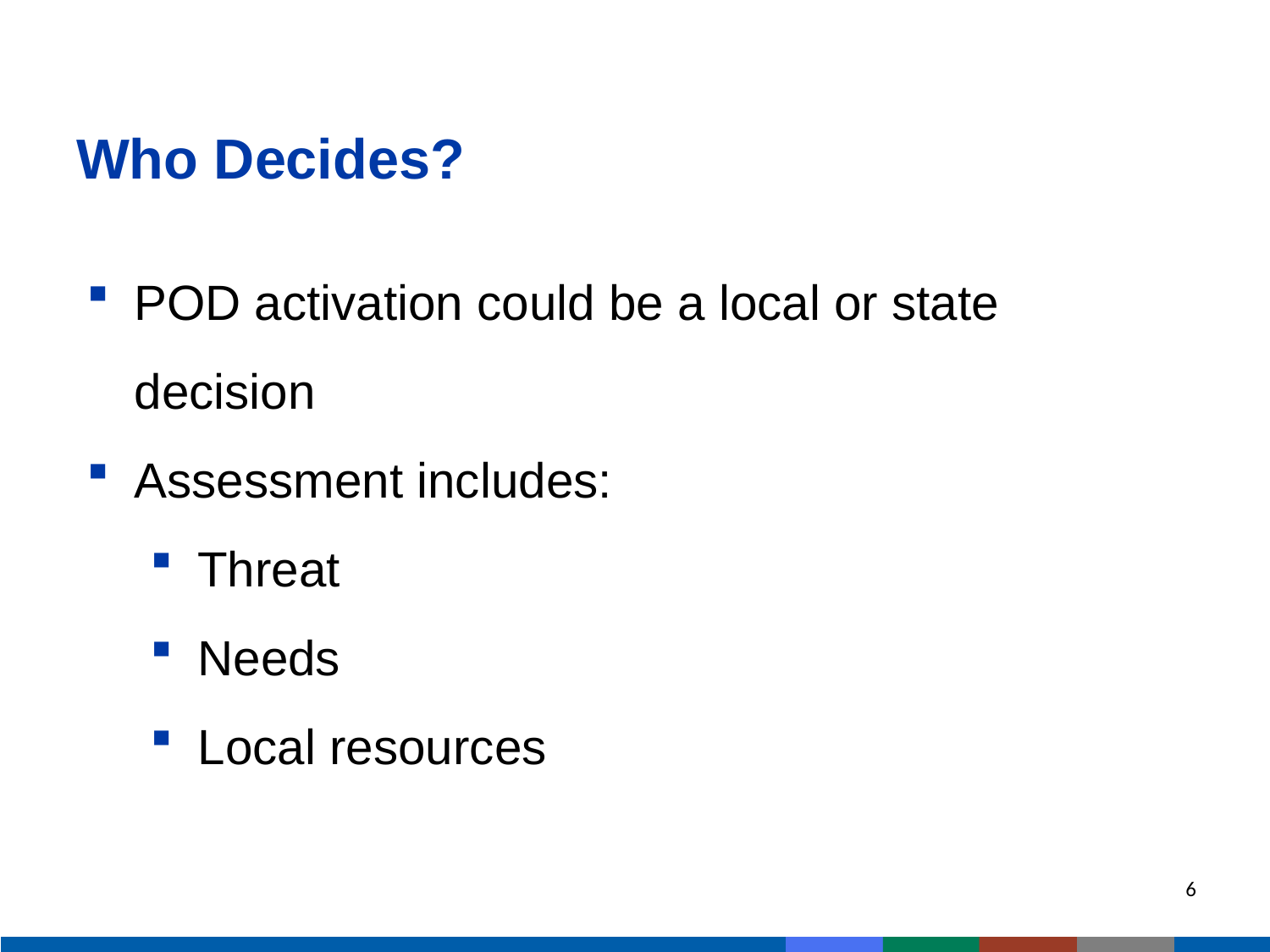

# Who Decides?
POD activation could be a local or state decision
Assessment includes:
Threat
Needs
Local resources